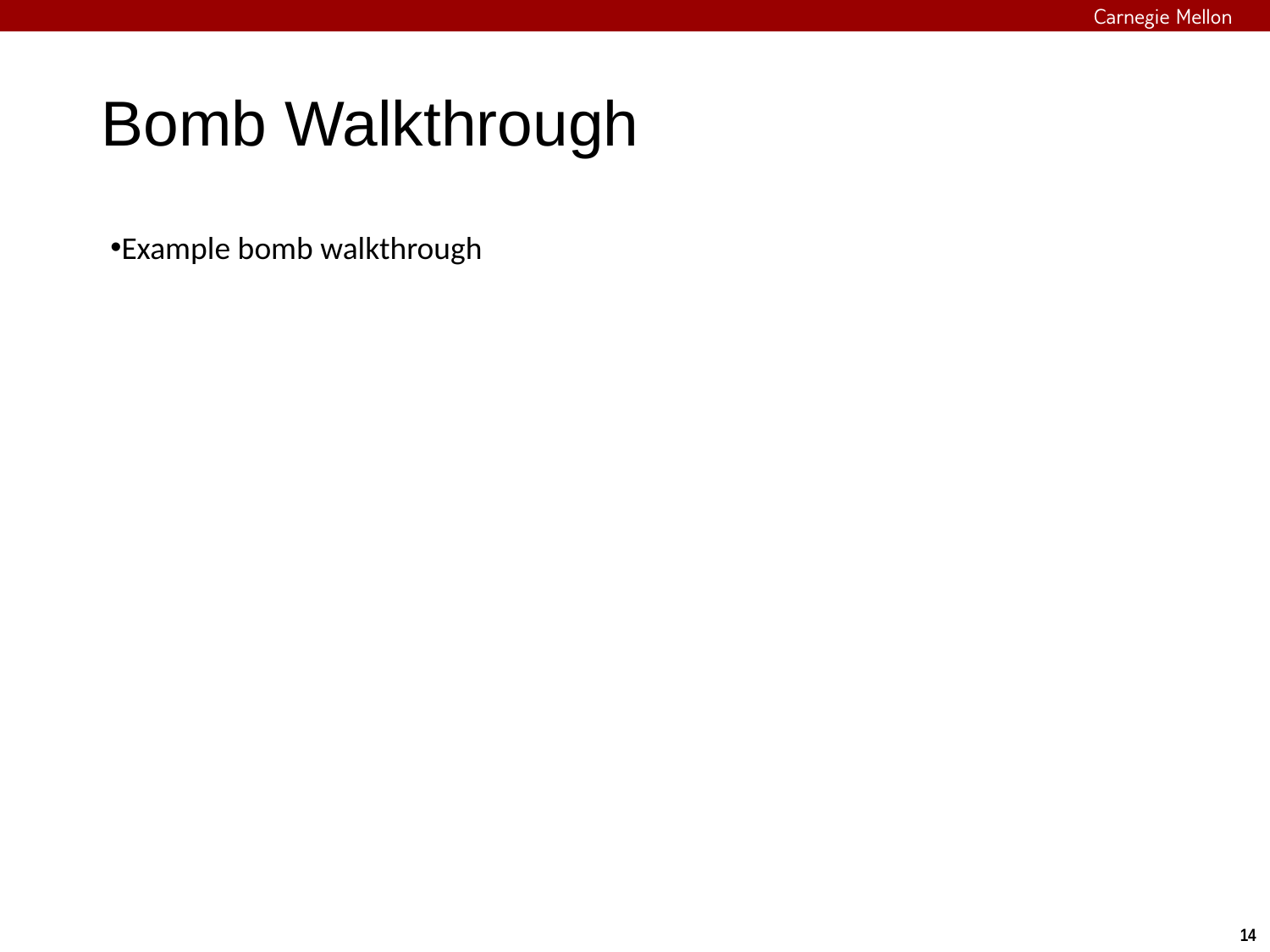

Carnegie Mellon
Bomb Walkthrough
Example bomb walkthrough